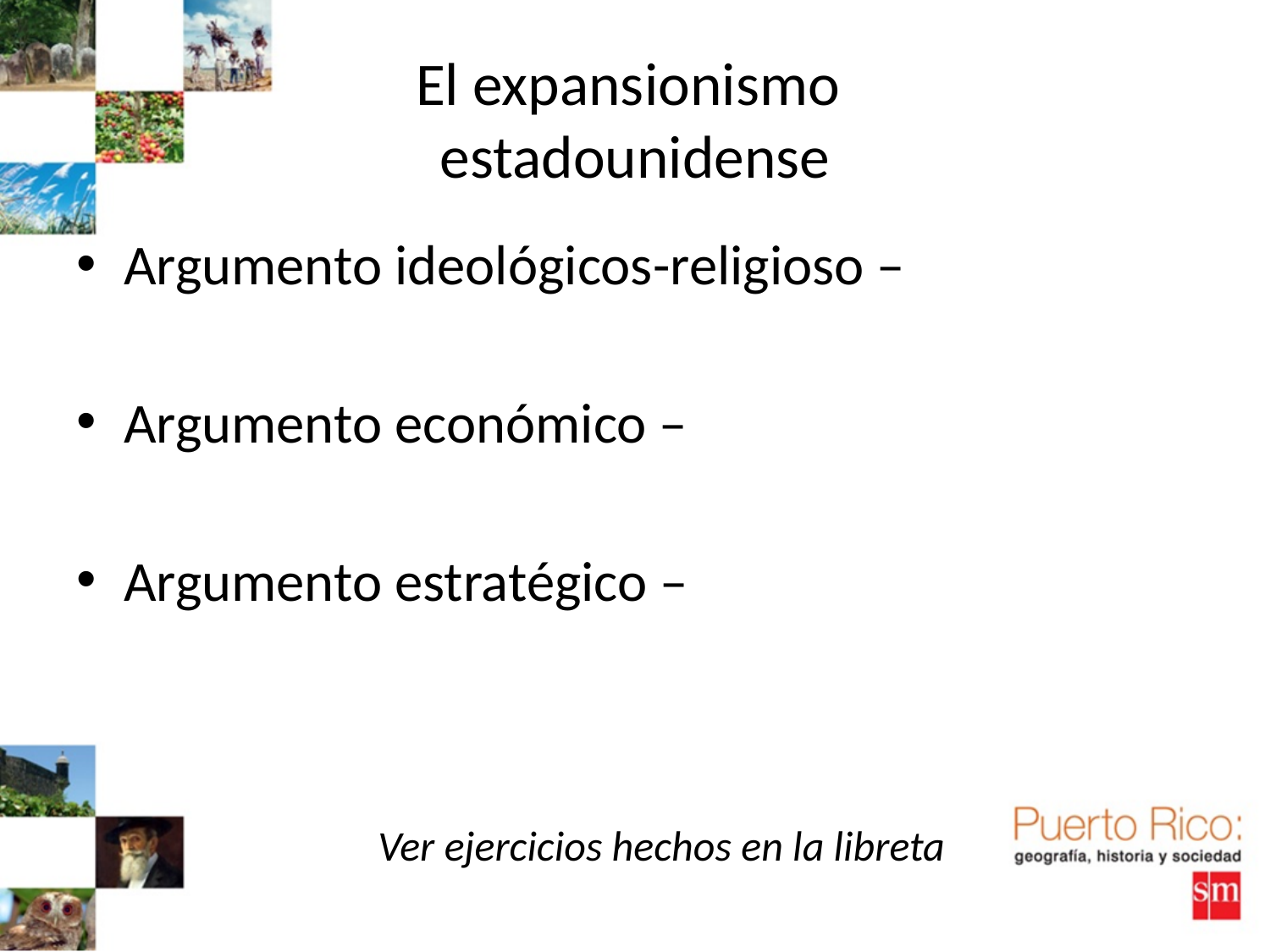

# El expansionismo estadounidense
Argumento ideológicos-religioso –

Argumento económico –

Argumento estratégico –

			Ver ejercicios hechos en la libreta